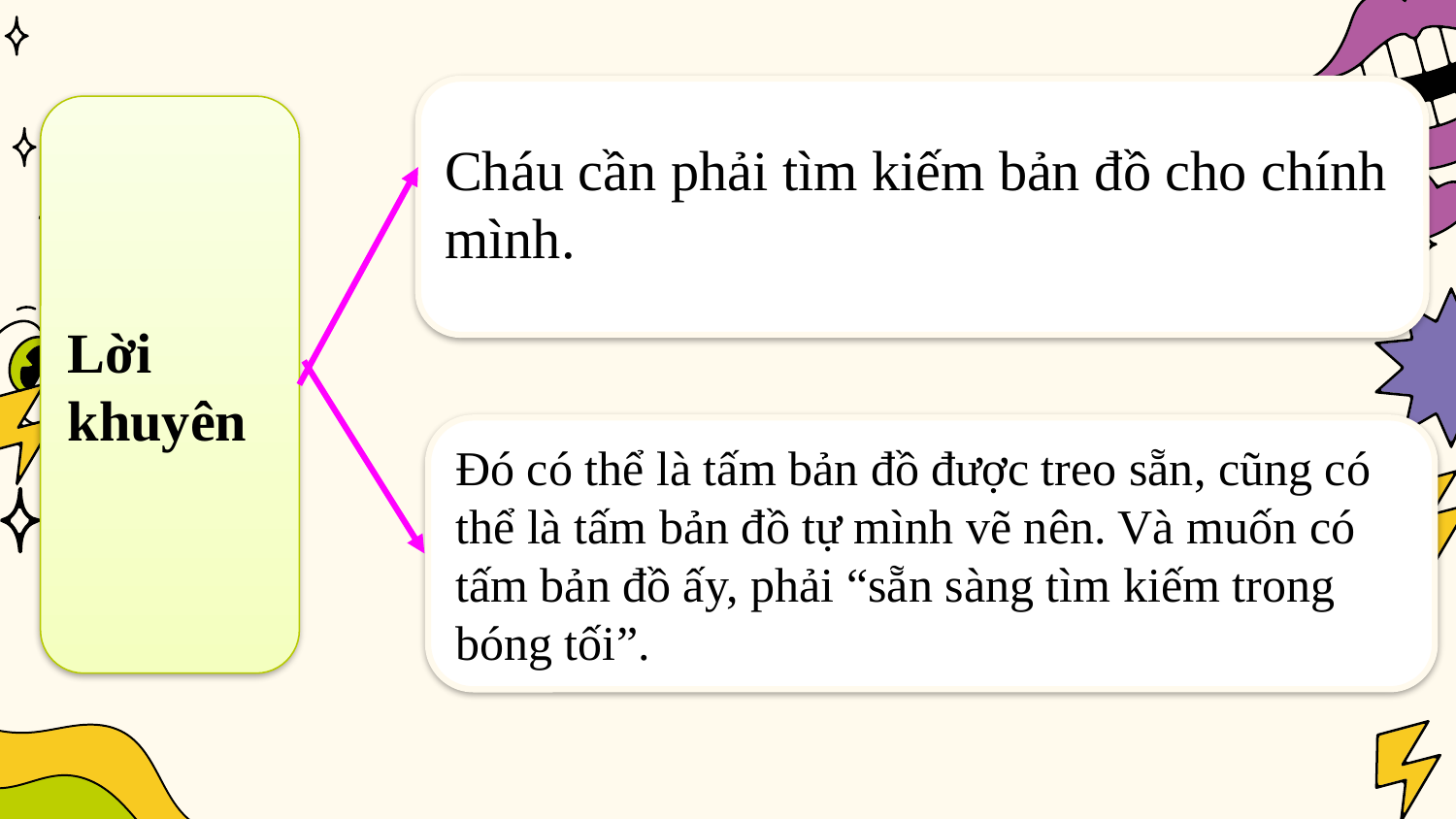

Cháu cần phải tìm kiếm bản đồ cho chính mình.

Lời khuyên

Đó có thể là tấm bản đồ được treo sẵn, cũng có thể là tấm bản đồ tự mình vẽ nên. Và muốn có tấm bản đồ ấy, phải “sẵn sàng tìm kiếm trong bóng tối”.